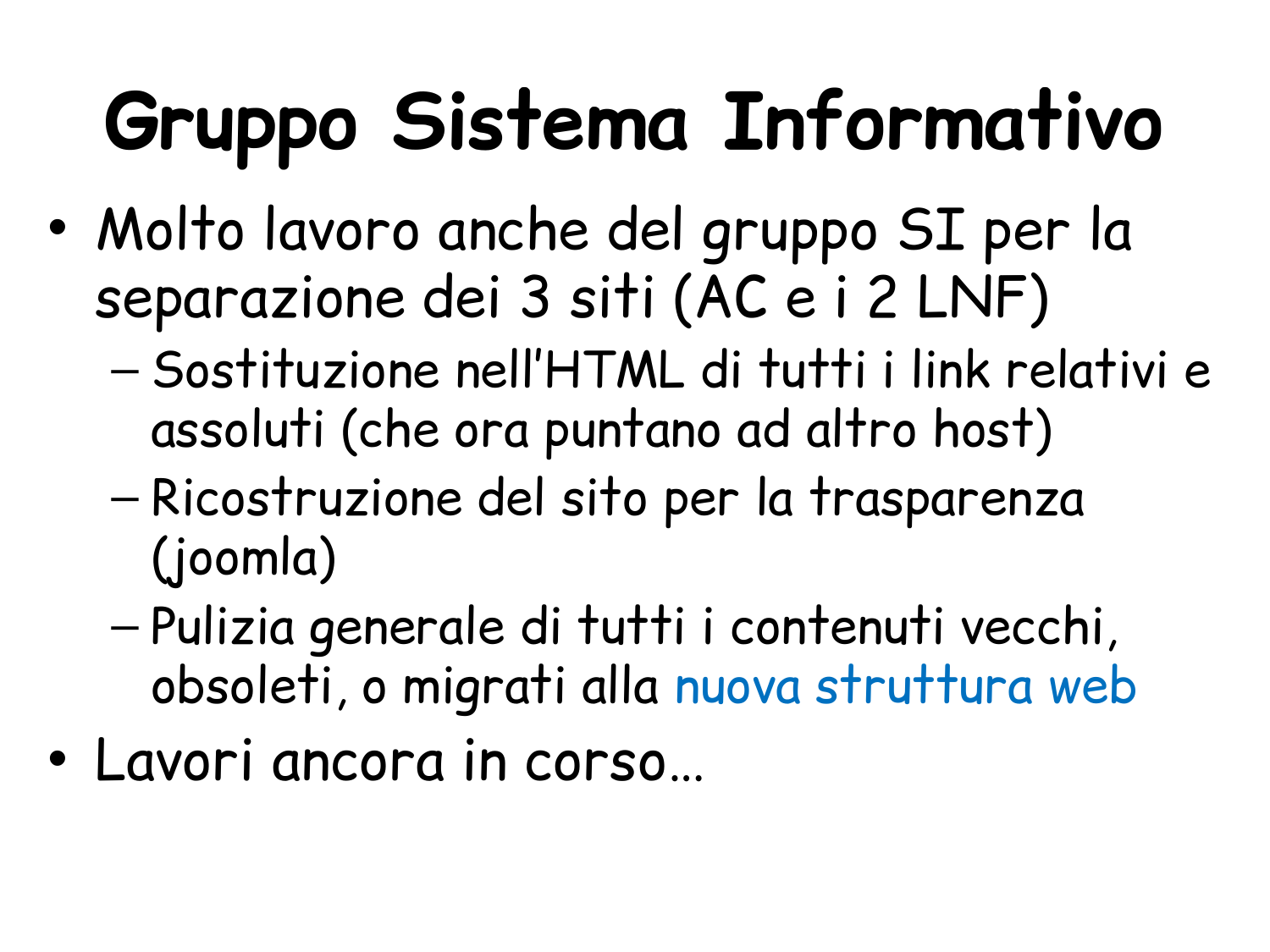

# Gruppo Sistema Informativo
Molto lavoro anche del gruppo SI per la separazione dei 3 siti (AC e i 2 LNF)
Sostituzione nell’HTML di tutti i link relativi e assoluti (che ora puntano ad altro host)
Ricostruzione del sito per la trasparenza (joomla)
Pulizia generale di tutti i contenuti vecchi, obsoleti, o migrati alla nuova struttura web
Lavori ancora in corso…